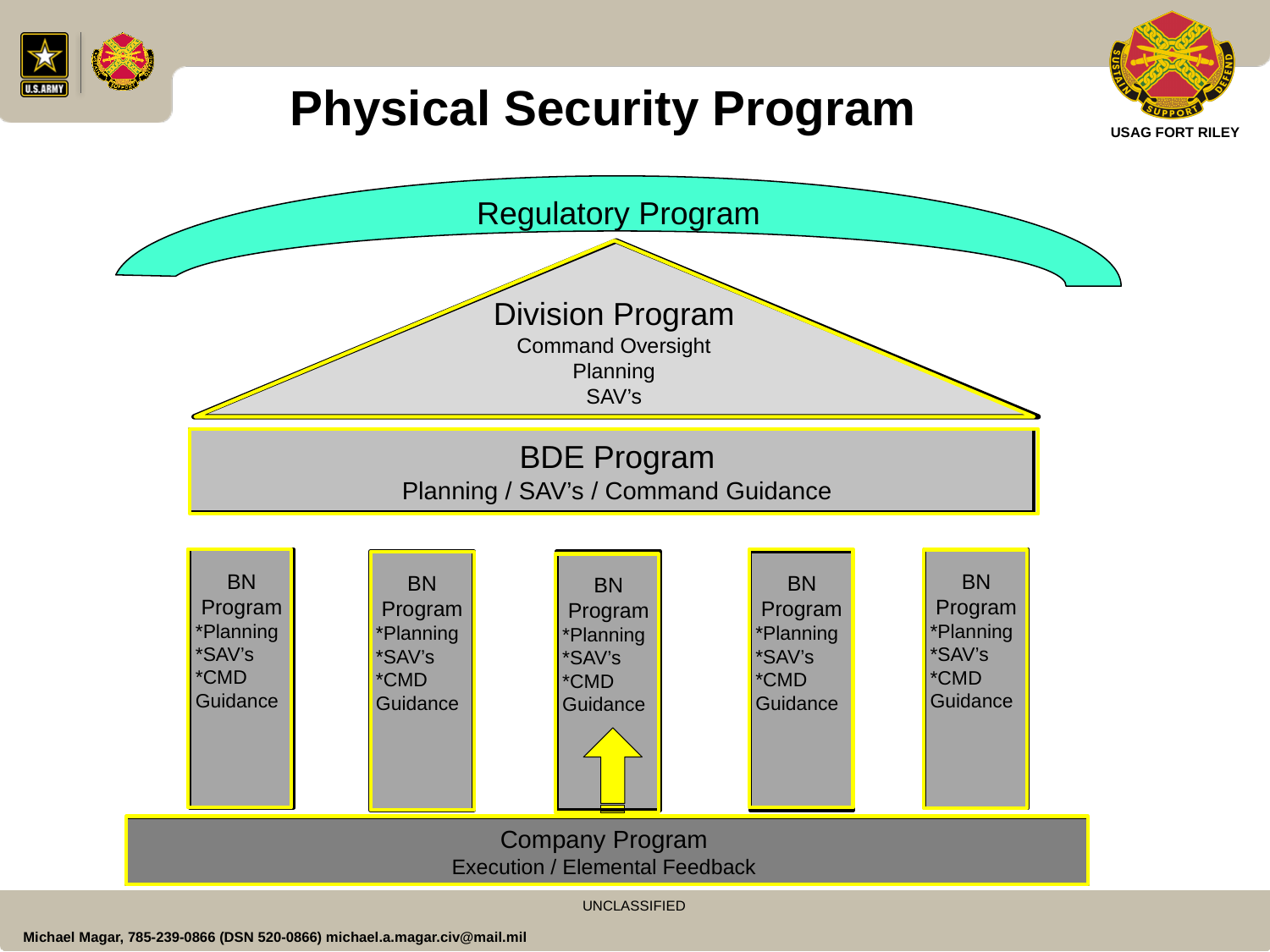

Physical Security Program
Regulatory Program

Division Program
Command Oversight
Planning
SAV’s

BDE Program
Planning / SAV’s / Command Guidance

BN
Program
*Planning
*SAV’s
*CMD Guidance

BN
Program
*Planning
*SAV’s
*CMD Guidance

BN
Program
*Planning
*SAV’s
*CMD Guidance

BN
Program
*Planning
*SAV’s
*CMD Guidance

BN
Program
*Planning
*SAV’s
*CMD Guidance

Company Program
Execution / Elemental Feedback